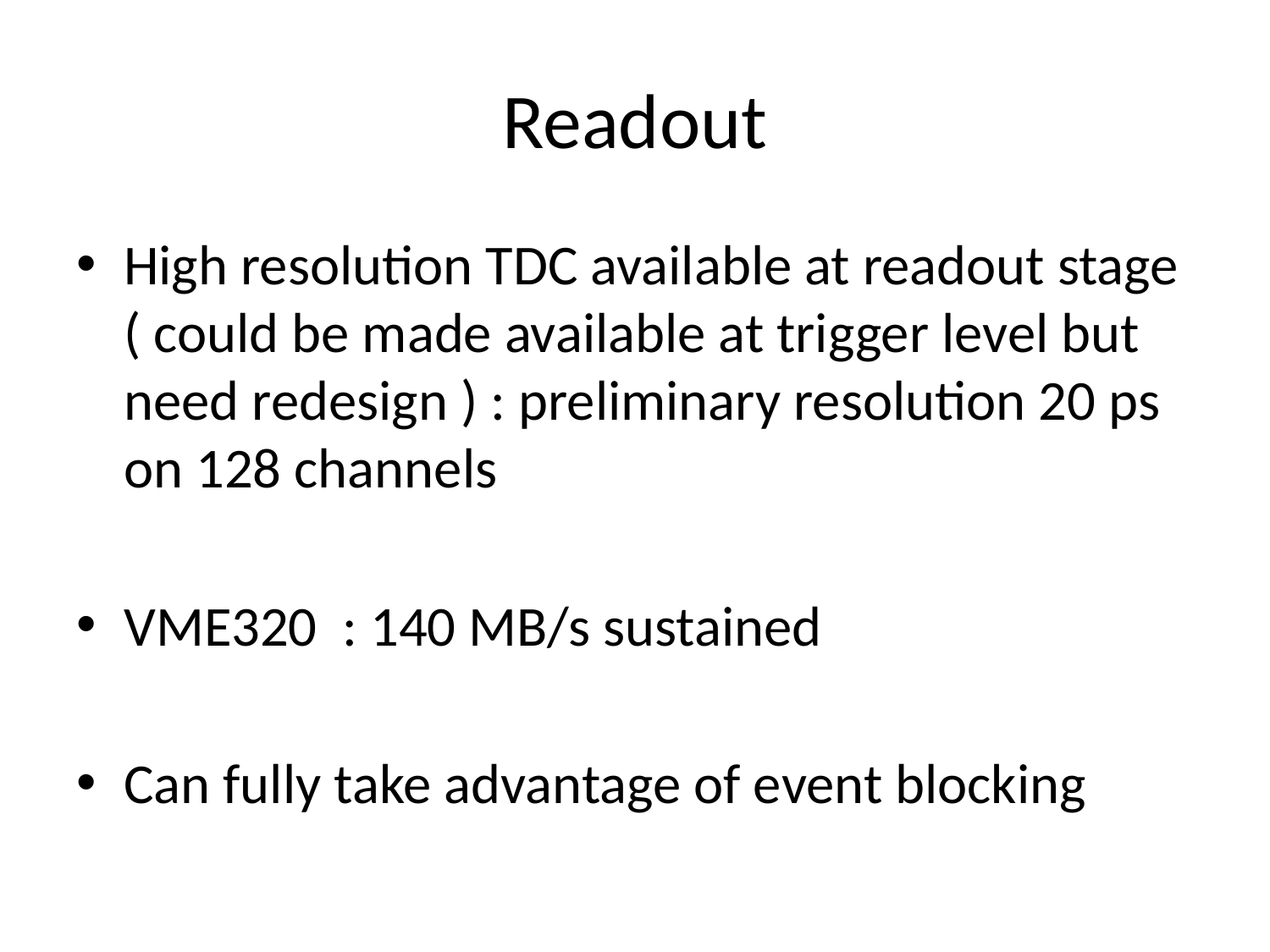

# Readout
High resolution TDC available at readout stage ( could be made available at trigger level but need redesign ) : preliminary resolution 20 ps on 128 channels

VME320  : 140 MB/s sustained

Can fully take advantage of event blocking